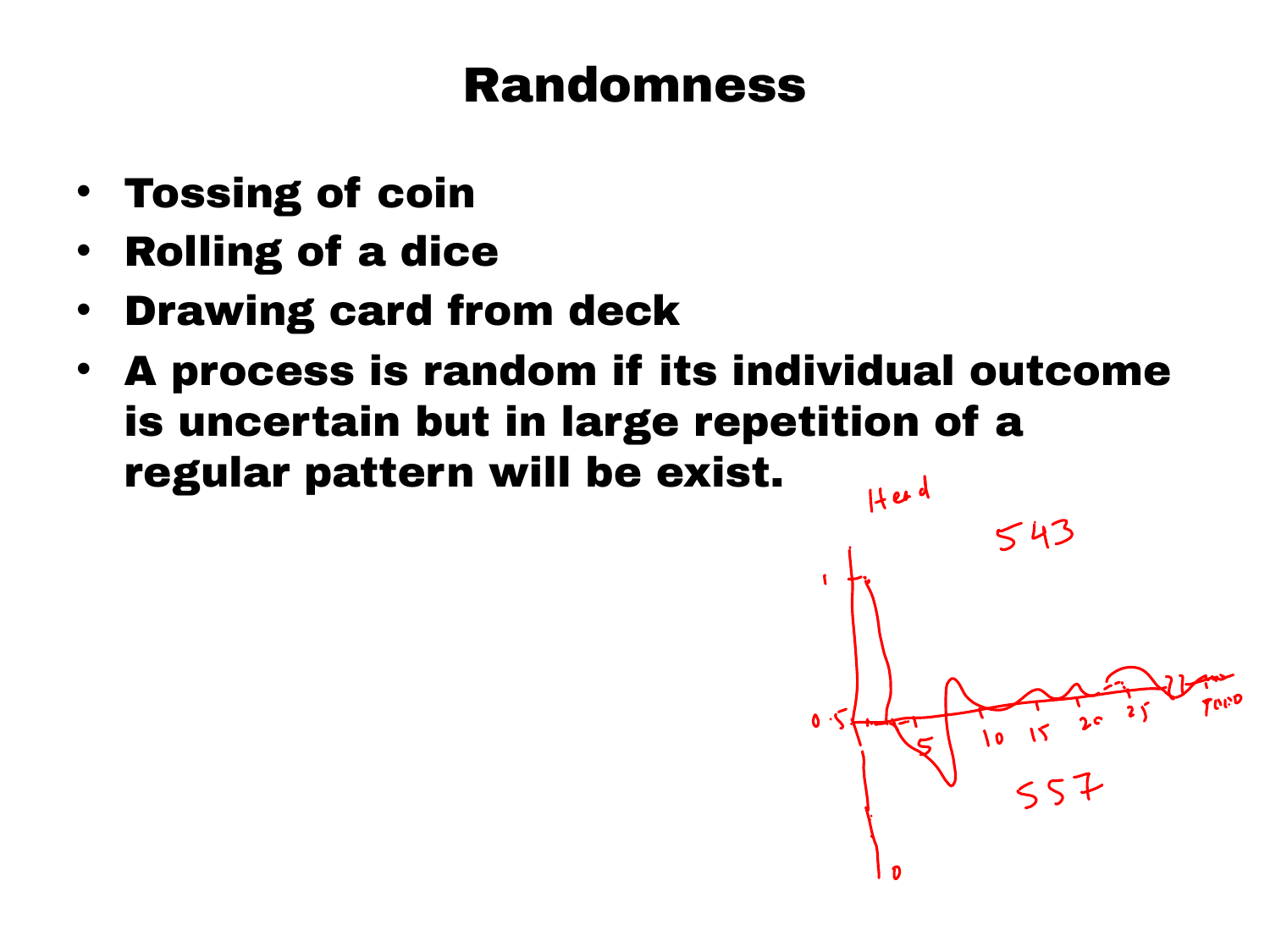

# Randomness
Tossing of coin
Rolling of a dice
Drawing card from deck
A process is random if its individual outcome is uncertain but in large repetition of a regular pattern will be exist.